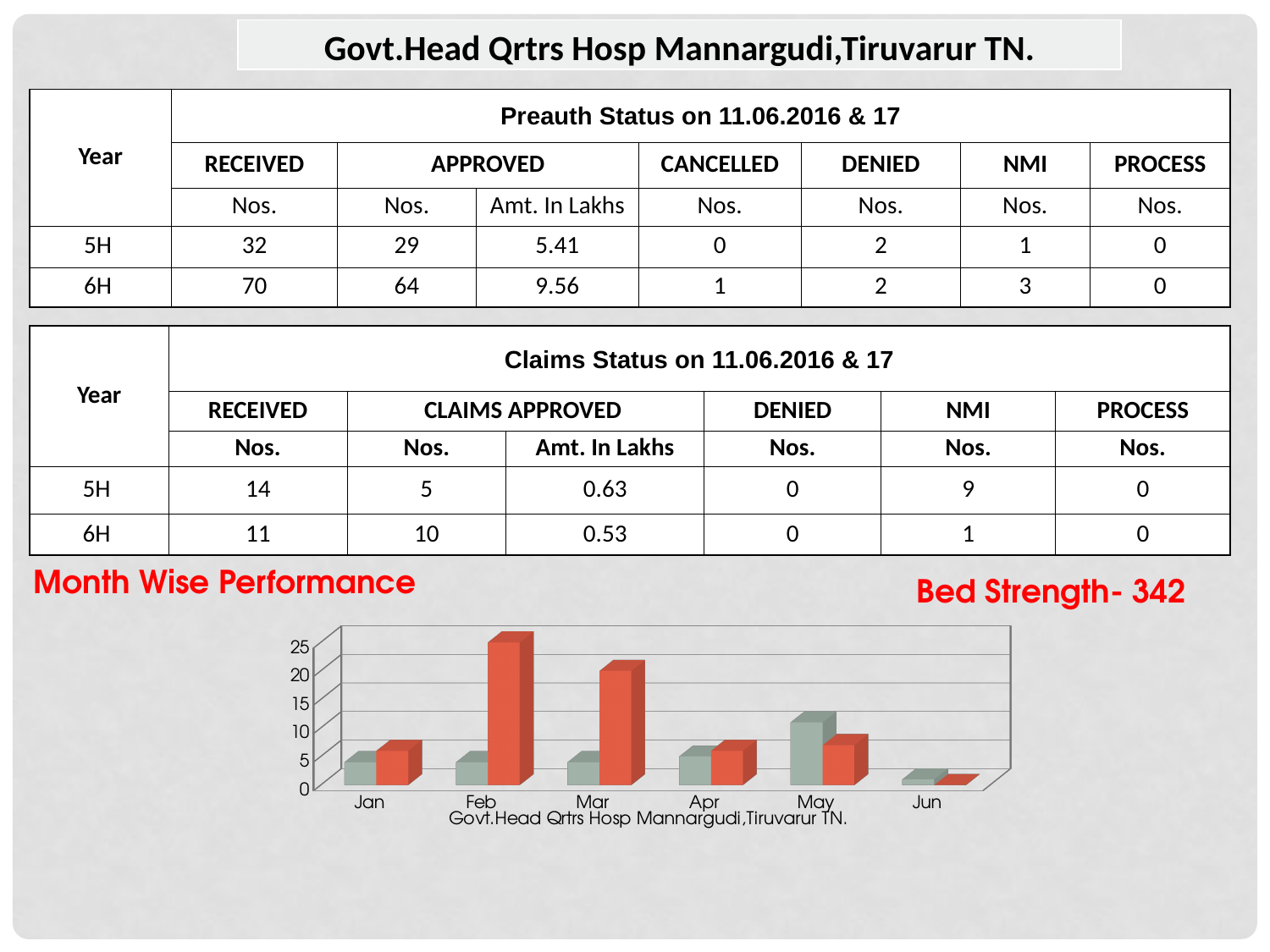

| Govt.Head Qrtrs Hosp Mannargudi,Tiruvarur TN. |
| --- |
| Year | Preauth Status on 11.06.2016 & 17 |  |  |  |  |  |  |
| --- | --- | --- | --- | --- | --- | --- | --- |
|  | RECEIVED | APPROVED |  | CANCELLED | DENIED | NMI | PROCESS |
|  | Nos. | Nos. | Amt. In Lakhs | Nos. | Nos. | Nos. | Nos. |
| 5H | 32 | 29 | 5.41 | 0 | 2 | 1 | 0 |
| 6H | 70 | 64 | 9.56 | 1 | 2 | 3 | 0 |
| Year | Claims Status on 11.06.2016 & 17 |  |  |  |  |  |
| --- | --- | --- | --- | --- | --- | --- |
|  | RECEIVED | CLAIMS APPROVED |  | DENIED | NMI | PROCESS |
|  | Nos. | Nos. | Amt. In Lakhs | Nos. | Nos. | Nos. |
| 5H | 14 | 5 | 0.63 | 0 | 9 | 0 |
| 6H | 11 | 10 | 0.53 | 0 | 1 | 0 |
Month Wise Performance
Bed Strength- 342

[unsupported chart]